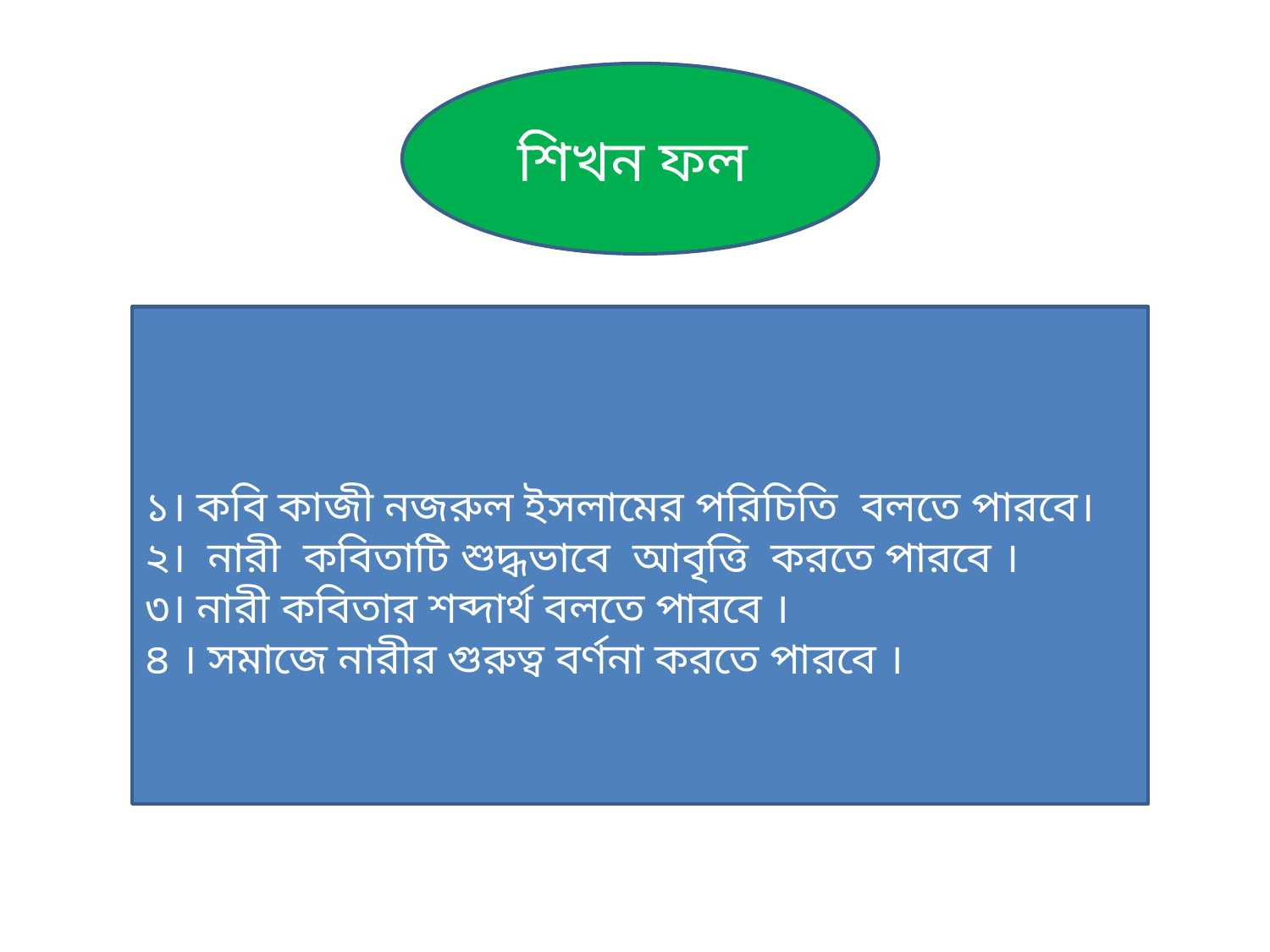

শিখন ফল

১। কবি কাজী নজরুল ইসলামের পরিচিতি  বলতে পারবে।
২।  নারী  কবিতাটি শুদ্ধভাবে  আবৃত্তি  করতে পারবে ।
৩। নারী কবিতার শব্দার্থ বলতে পারবে ।
৪ । সমাজে নারীর গুরুত্ব বর্ণনা করতে পারবে ।